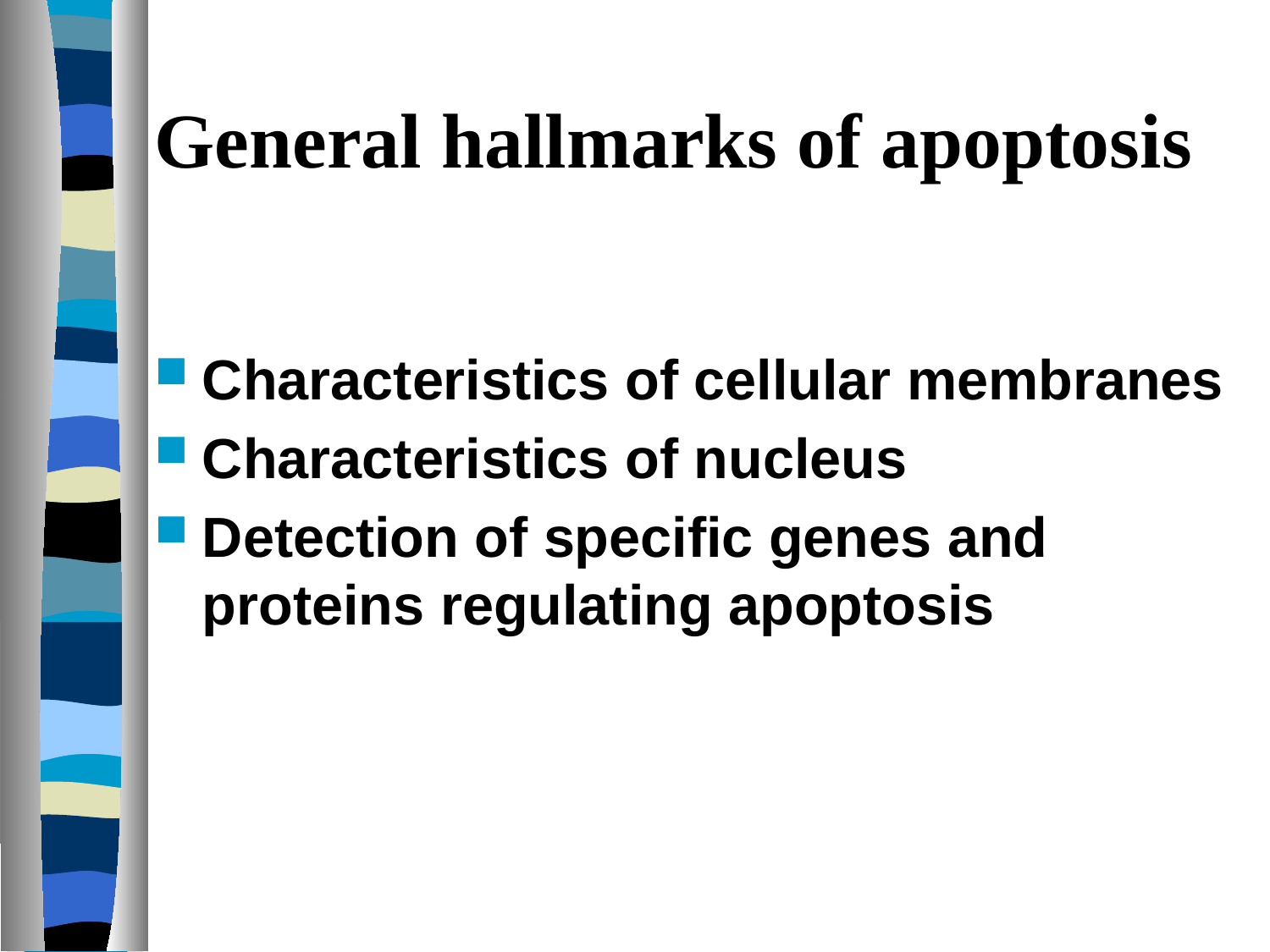

# General hallmarks of apoptosis
Characteristics of cellular membranes
Characteristics of nucleus
Detection of specific genes and proteins regulating apoptosis